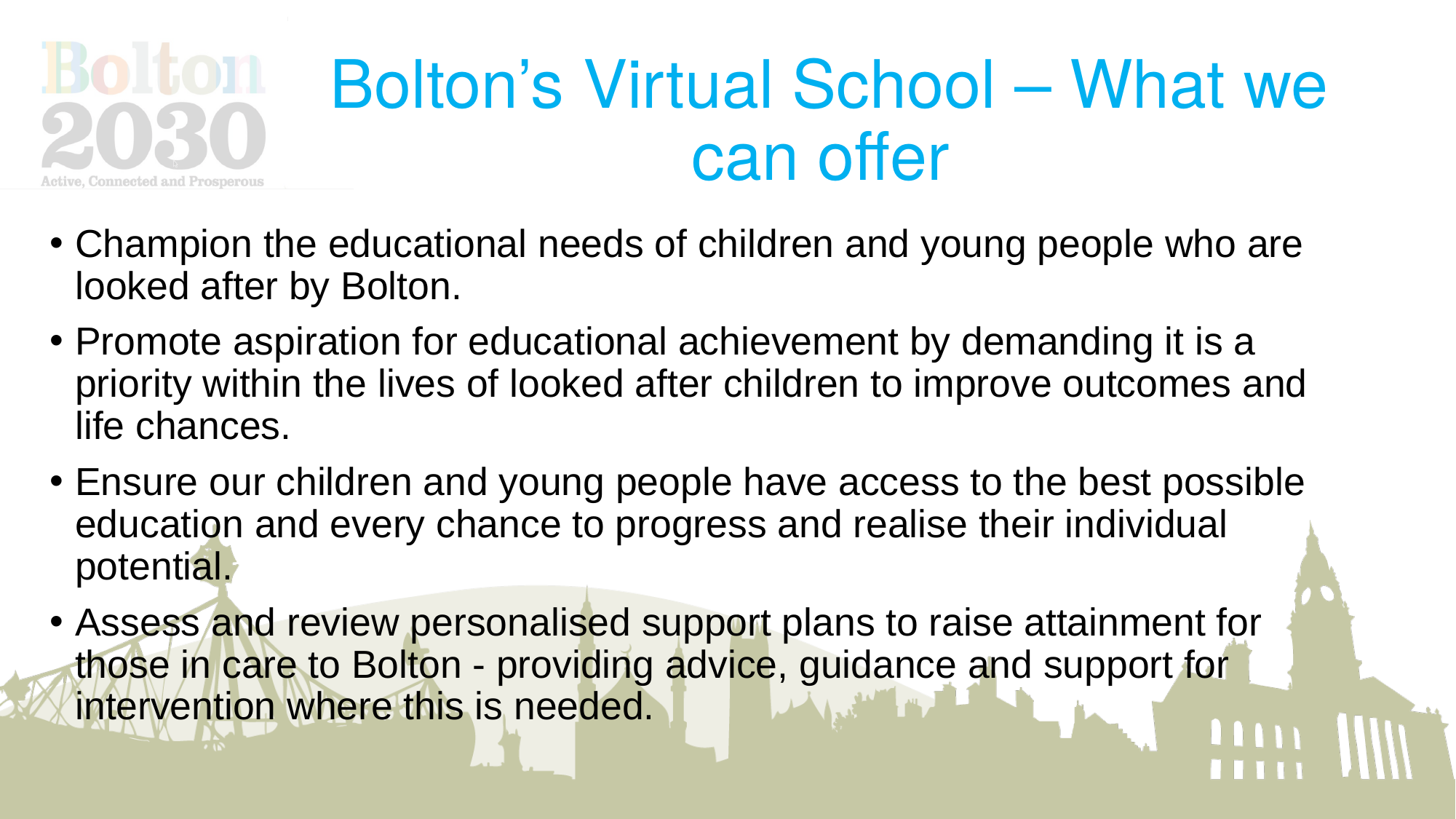

# Bolton’s Virtual School – What we can offer
Champion the educational needs of children and young people who are looked after by Bolton.
Promote aspiration for educational achievement by demanding it is a priority within the lives of looked after children to improve outcomes and life chances.
Ensure our children and young people have access to the best possible education and every chance to progress and realise their individual potential.
Assess and review personalised support plans to raise attainment for those in care to Bolton - providing advice, guidance and support for intervention where this is needed.